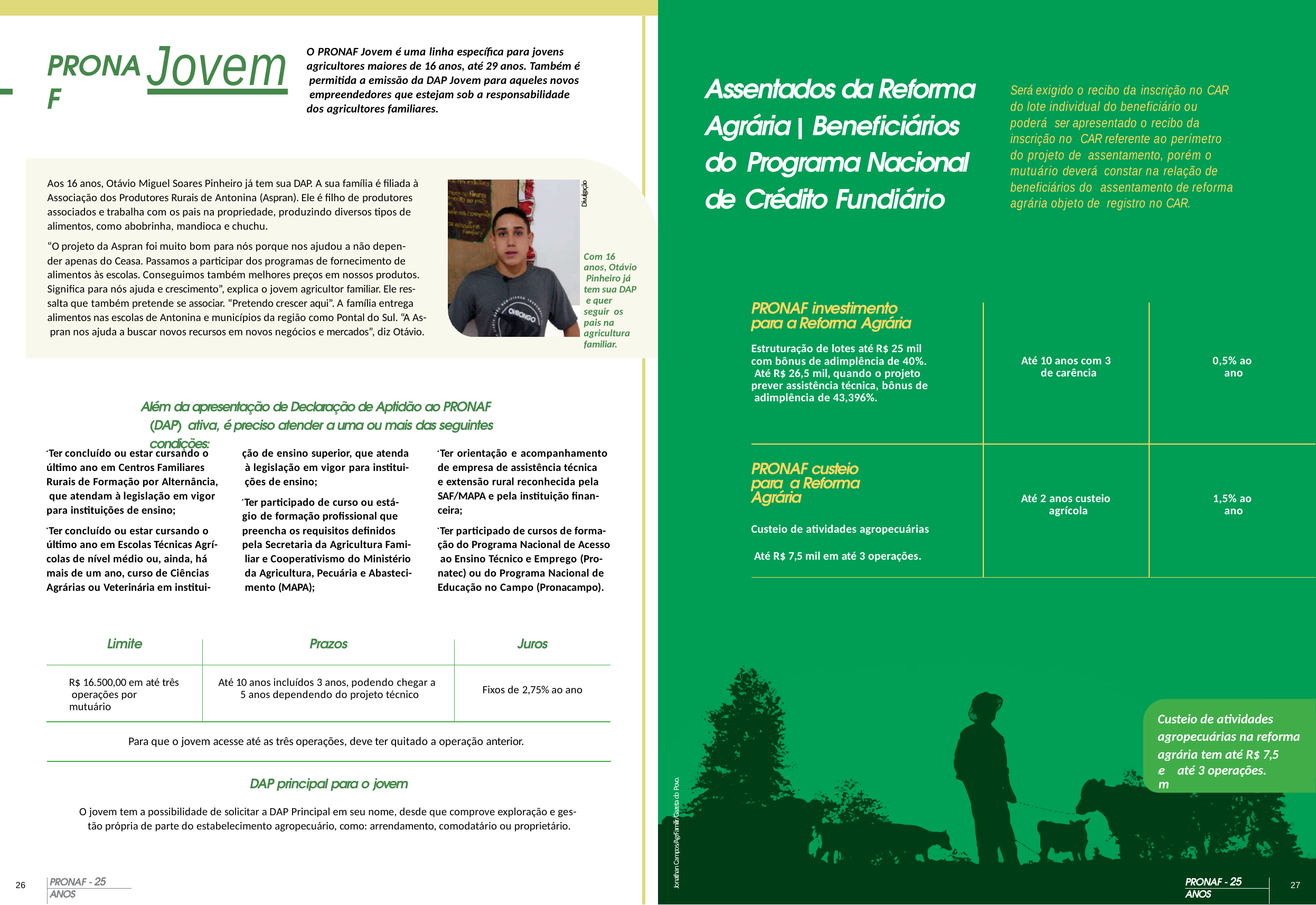

# Jovem
O PRONAF Jovem é uma linha específica para jovens  agricultores maiores de 16 anos, até 29 anos. Também é  permitida a emissão da DAP Jovem para aqueles novos  empreendedores que estejam sob a responsabilidade  dos agricultores familiares.
PRONAF
Assentados da Reforma  Agrária | Beneficiários do  Programa Nacional de  Crédito Fundiário
Será exigido o recibo da inscrição no CAR  do lote individual do beneficiário ou poderá  ser apresentado o recibo da inscrição no  CAR referente ao perímetro do projeto de  assentamento, porém o mutuário deverá  constar na relação de beneficiários do  assentamento de reforma agrária objeto de  registro no CAR.

Aos 16 anos, Otávio Miguel Soares Pinheiro já tem sua DAP. A sua família é filiada à  Associação dos Produtores Rurais de Antonina (Aspran). Ele é filho de produtores  associados e trabalha com os pais na propriedade, produzindo diversos tipos de  alimentos, como abobrinha, mandioca e chuchu.
“O projeto da Aspran foi muito bom para nós porque nos ajudou a não depen-  der apenas do Ceasa. Passamos a participar dos programas de fornecimento de
alimentos às escolas. Conseguimos também melhores preços em nossos produtos.  Significa para nós ajuda e crescimento”, explica o jovem agricultor familiar. Ele res-  salta que também pretende se associar. “Pretendo crescer aqui”. A família entrega  alimentos nas escolas de Antonina e municípios da região como Pontal do Sul. “A As-  pran nos ajuda a buscar novos recursos em novos negócios e mercados”, diz Otávio.
Divulgação

Com 16  anos, Otávio  Pinheiro já  tem sua DAP  e quer seguir  os pais na  agricultura  familiar.
| PRONAF investimento para a Reforma Agrária Estruturação de lotes até R$ 25 mil com bônus de adimplência de 40%. Até R$ 26,5 mil, quando o projeto prever assistência técnica, bônus de adimplência de 43,396%. | Até 10 anos com 3 de carência | 0,5% ao ano |
| --- | --- | --- |
| PRONAF custeio para a Reforma Agrária Custeio de atividades agropecuárias Até R$ 7,5 mil em até 3 operações. | Até 2 anos custeio agrícola | 1,5% ao ano |
Além da apresentação de Declaração de Aptidão ao PRONAF (DAP)  ativa, é preciso atender a uma ou mais das seguintes condições:
Ter orientação e acompanhamento  de empresa de assistência técnica
e extensão rural reconhecida pela  SAF/MAPA e pela instituição finan-  ceira;
Ter participado de cursos de forma-  ção do Programa Nacional de Acesso  ao Ensino Técnico e Emprego (Pro-  natec) ou do Programa Nacional de  Educação no Campo (Pronacampo).
Ter concluído ou estar cursando o  último ano em Centros Familiares  Rurais de Formação por Alternância,  que atendam à legislação em vigor  para instituições de ensino;
Ter concluído ou estar cursando o  último ano em Escolas Técnicas Agrí-  colas de nível médio ou, ainda, há  mais de um ano, curso de Ciências  Agrárias ou Veterinária em institui-
ção de ensino superior, que atenda  à legislação em vigor para institui-  ções de ensino;
Ter participado de curso ou está-  gio de formação profissional que  preencha os requisitos definidos  pela Secretaria da Agricultura Fami-  liar e Cooperativismo do Ministério  da Agricultura, Pecuária e Abasteci-  mento (MAPA);
| Limite | Prazos | Juros |
| --- | --- | --- |
| R$ 16.500,00 em até três operações por mutuário | Até 10 anos incluídos 3 anos, podendo chegar a 5 anos dependendo do projeto técnico | Fixos de 2,75% ao ano |
Custeio de atividades

agropecuárias na reforma
Para que o jovem acesse até as três operações, deve ter quitado a operação anterior.
agrária tem até R$ 7,5 mil

em
até 3 operações.
DAP principal para o jovem
O jovem tem a possibilidade de solicitar a DAP Principal em seu nome, desde que comprove exploração e ges-  tão própria de parte do estabelecimento agropecuário, como: arrendamento, comodatário ou proprietário.
Jonathan Campos/AgrFamilir/Gazeta do Povo.
PRONAF - 25 ANOS
PRONAF - 25 ANOS

26
27